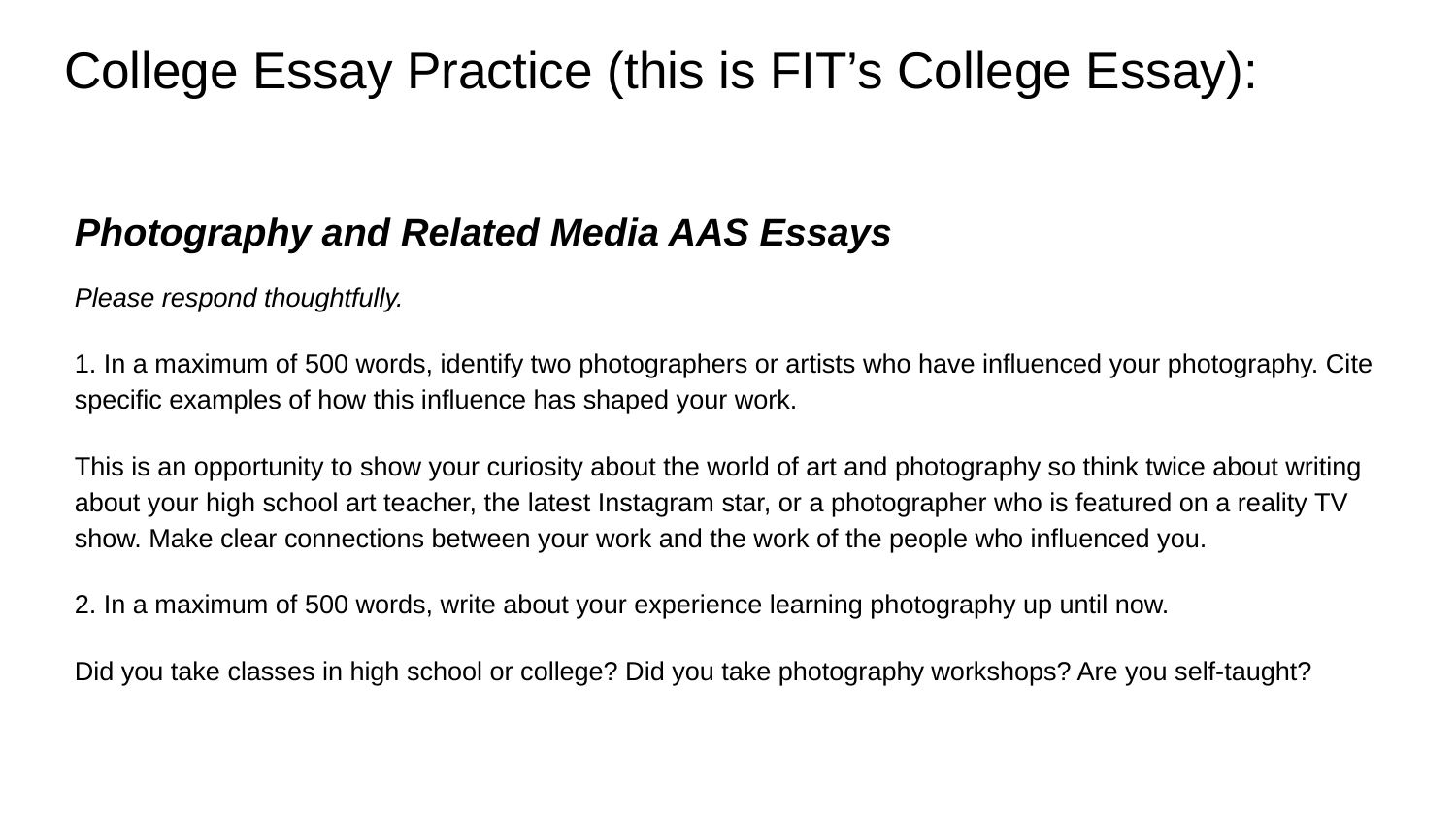

# College Essay Practice (this is FIT’s College Essay):
Photography and Related Media AAS Essays
Please respond thoughtfully.
1. In a maximum of 500 words, identify two photographers or artists who have influenced your photography. Cite specific examples of how this influence has shaped your work.
This is an opportunity to show your curiosity about the world of art and photography so think twice about writing about your high school art teacher, the latest Instagram star, or a photographer who is featured on a reality TV show. Make clear connections between your work and the work of the people who influenced you.
2. In a maximum of 500 words, write about your experience learning photography up until now.
Did you take classes in high school or college? Did you take photography workshops? Are you self-taught?